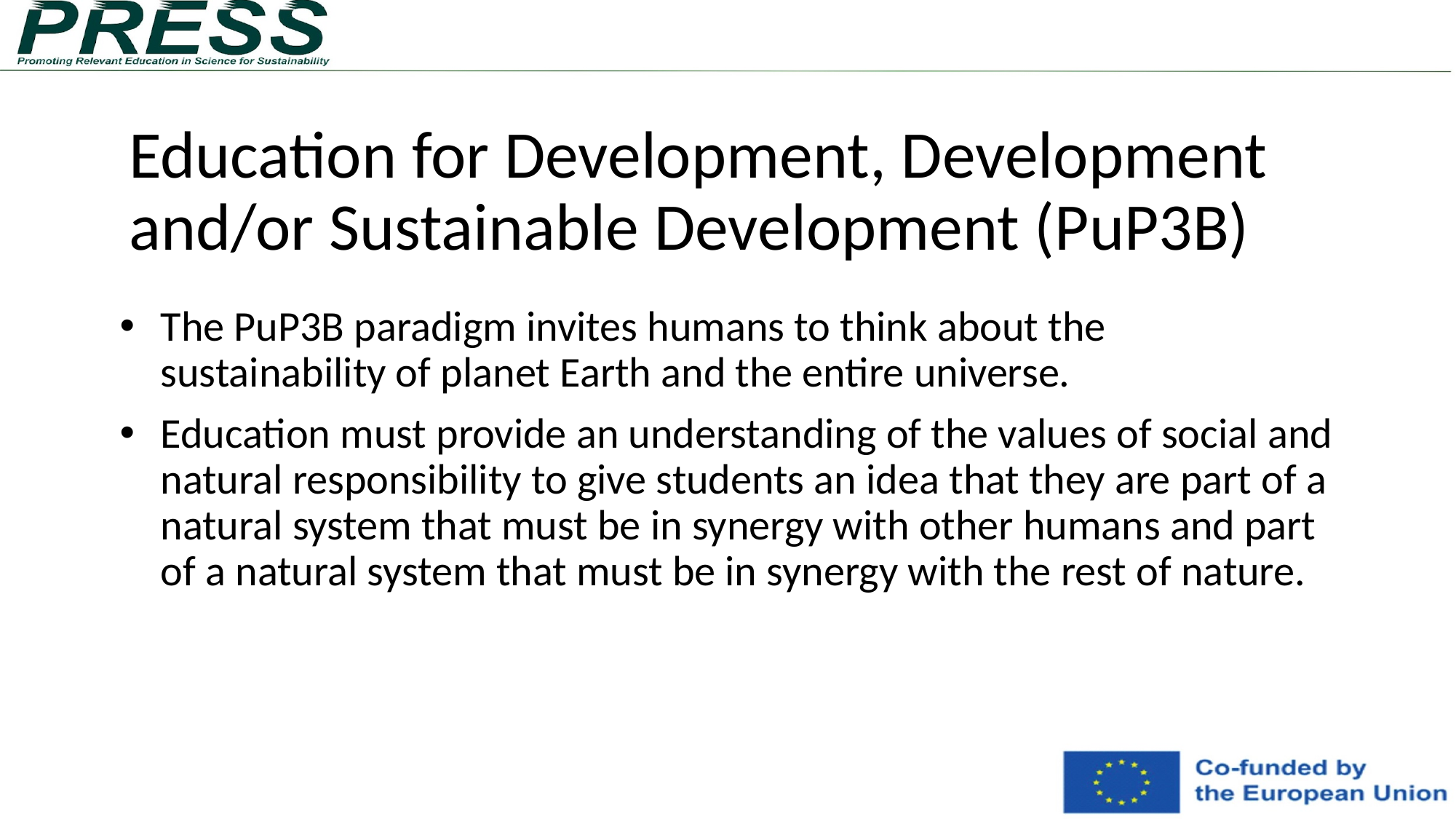

# Education for Development, Development and/or Sustainable Development (PuP3B)
The PuP3B paradigm invites humans to think about the sustainability of planet Earth and the entire universe.
Education must provide an understanding of the values ​​of social and natural responsibility to give students an idea that they are part of a natural system that must be in synergy with other humans and part of a natural system that must be in synergy with the rest of nature.